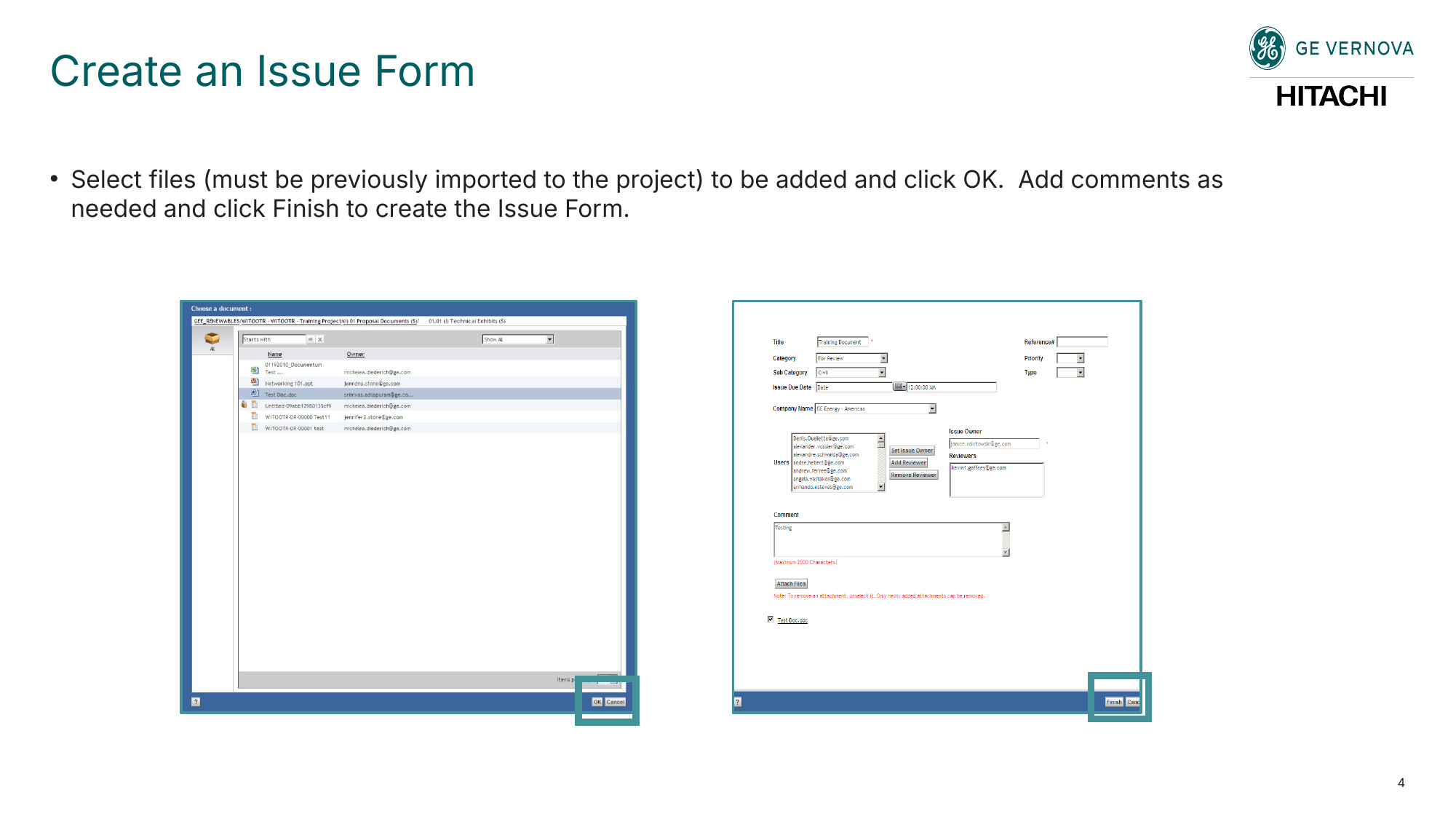

# Create an Issue Form
Select files (must be previously imported to the project) to be added and click OK.  Add comments as needed and click Finish to create the Issue Form.

4